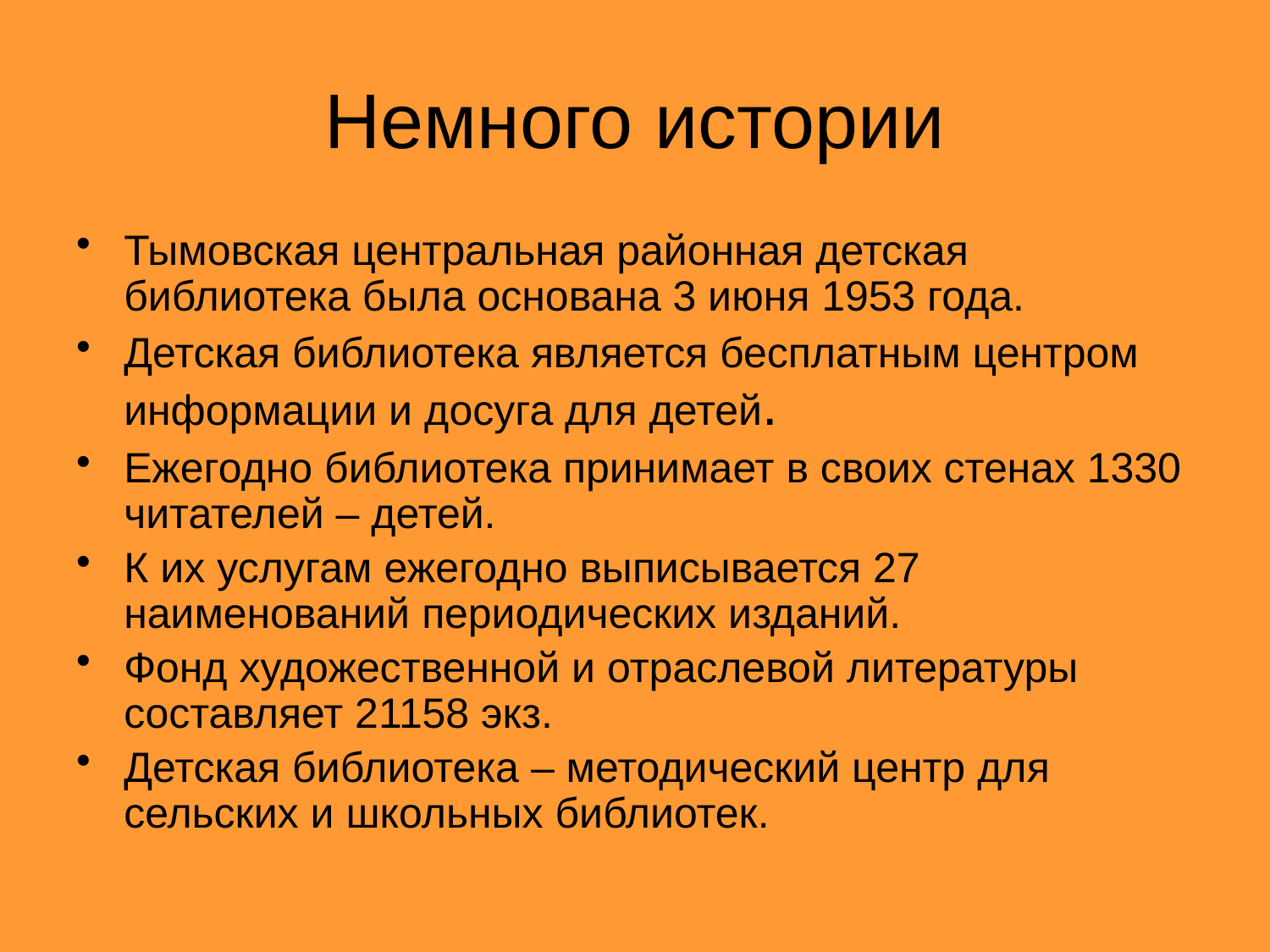

# Немного истории
Тымовская центральная районная детская библиотека была основана 3 июня 1953 года.
Детская библиотека является бесплатным центром информации и досуга для детей.
Ежегодно библиотека принимает в своих стенах 1330 читателей – детей.
К их услугам ежегодно выписывается 27 наименований периодических изданий.
Фонд художественной и отраслевой литературы составляет 21158 экз.
Детская библиотека – методический центр для сельских и школьных библиотек.